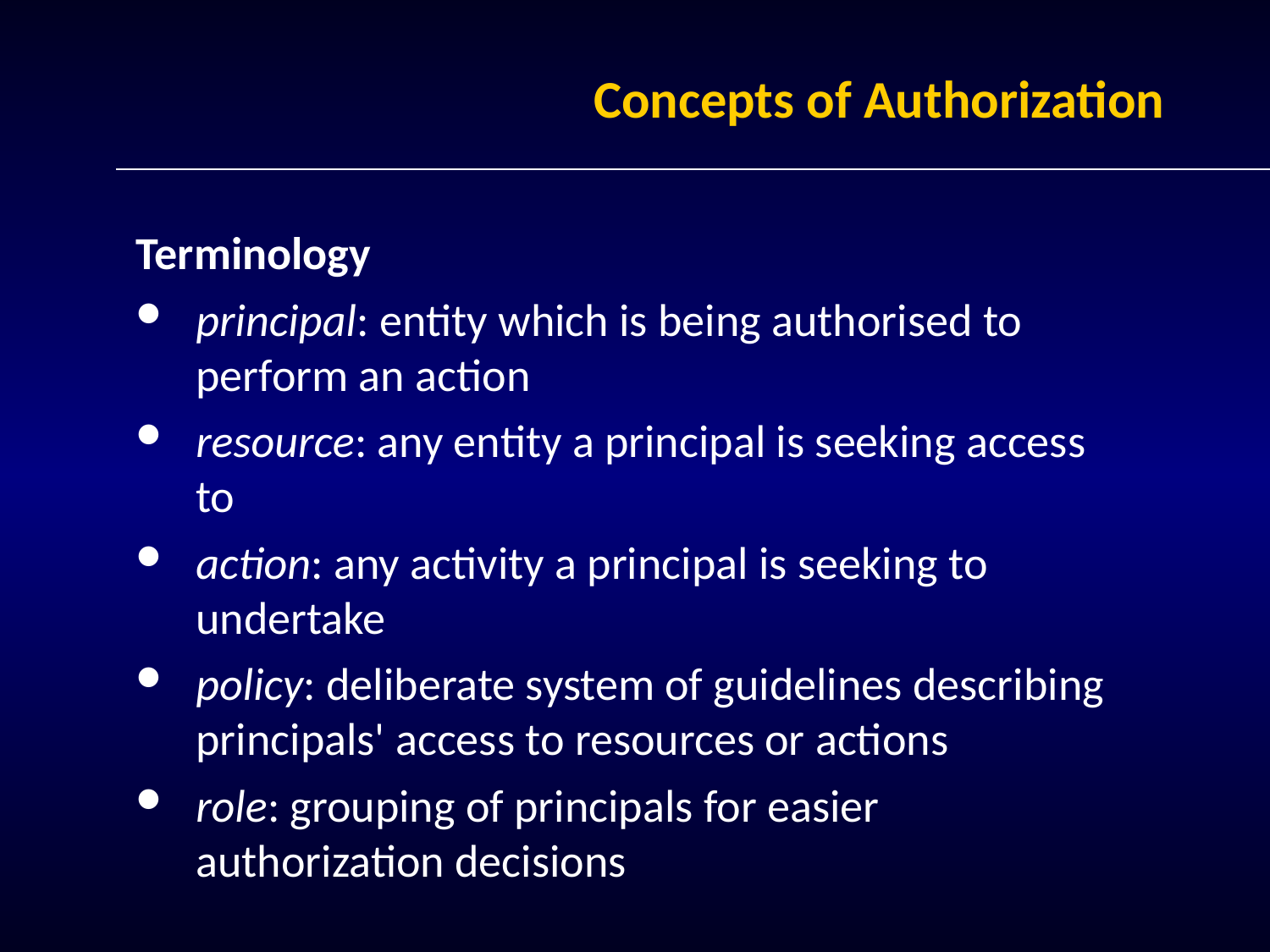

# Concepts of Authorization
Terminology
principal: entity which is being authorised to perform an action
resource: any entity a principal is seeking access to
action: any activity a principal is seeking to undertake
policy: deliberate system of guidelines describing principals' access to resources or actions
role: grouping of principals for easier authorization decisions